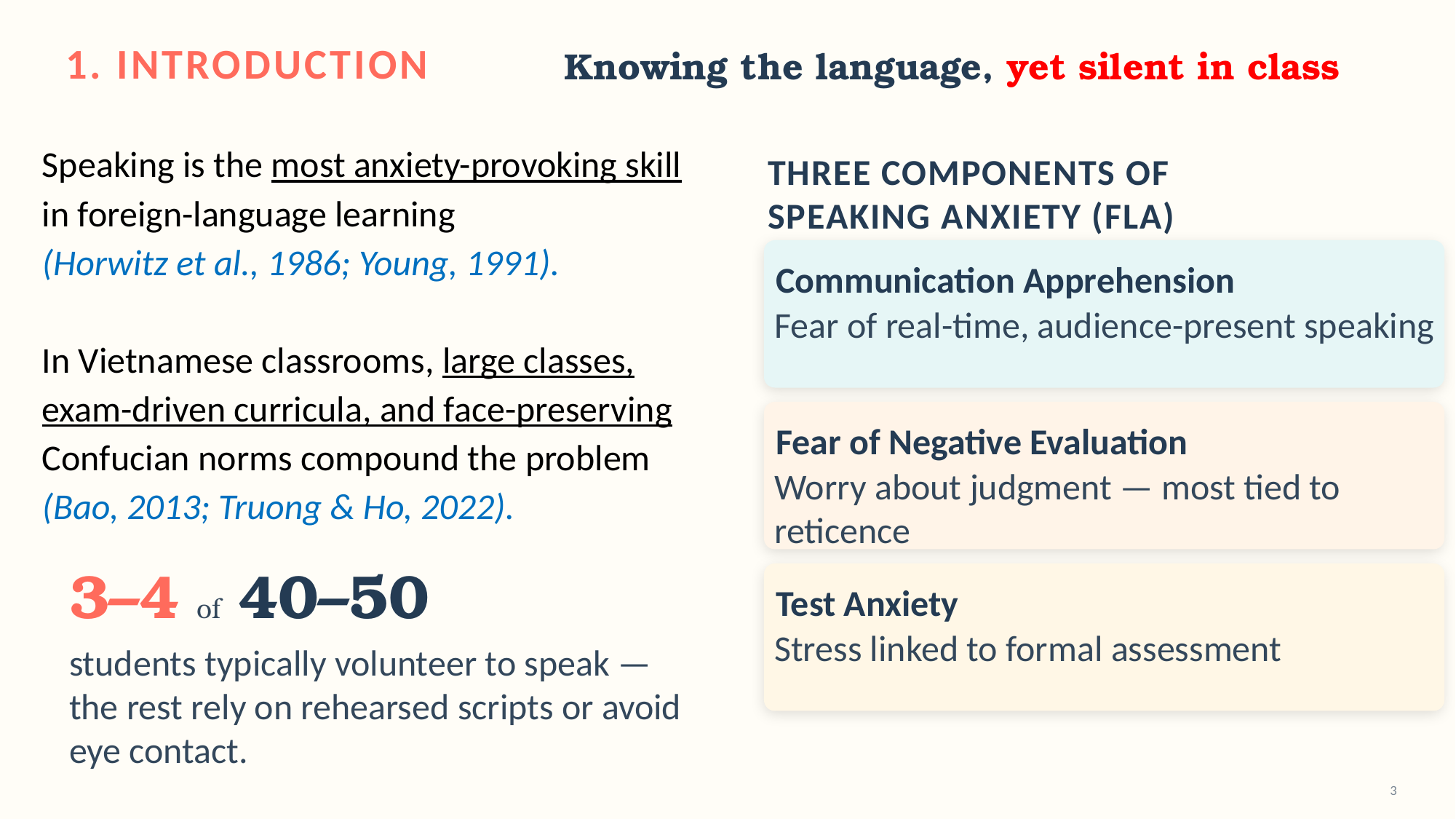

Knowing the language, yet silent in class
1. INTRODUCTION
Speaking is the most anxiety-provoking skill in foreign-language learning
(Horwitz et al., 1986; Young, 1991).

In Vietnamese classrooms, large classes, exam-driven curricula, and face-preserving Confucian norms compound the problem
(Bao, 2013; Truong & Ho, 2022).
THREE COMPONENTS OF
SPEAKING ANXIETY (FLA)

Communication Apprehension
Fear of real-time, audience-present speaking

Fear of Negative Evaluation
Worry about judgment — most tied to reticence
3–4  of  40–50

Test Anxiety
Stress linked to formal assessment
students typically volunteer to speak — the rest rely on rehearsed scripts or avoid eye contact.
3